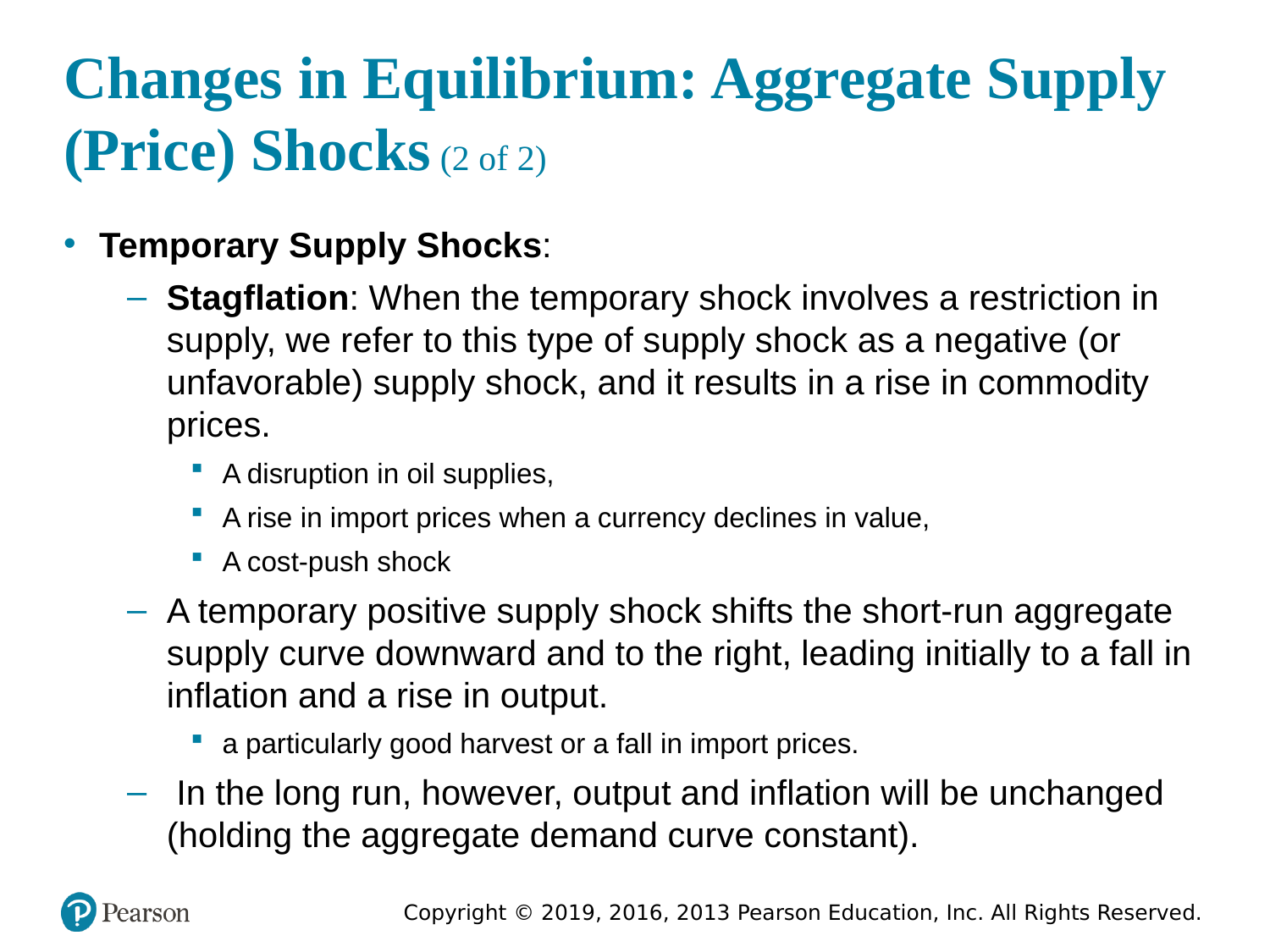

# Changes in Equilibrium: Aggregate Supply (Price) Shocks (2 of 2)
Temporary Supply Shocks:
Stagflation: When the temporary shock involves a restriction in supply, we refer to this type of supply shock as a negative (or unfavorable) supply shock, and it results in a rise in commodity prices.
A disruption in oil supplies,
A rise in import prices when a currency declines in value,
A cost-push shock
A temporary positive supply shock shifts the short-run aggregate supply curve downward and to the right, leading initially to a fall in inflation and a rise in output.
a particularly good harvest or a fall in import prices.
 In the long run, however, output and inflation will be unchanged (holding the aggregate demand curve constant).